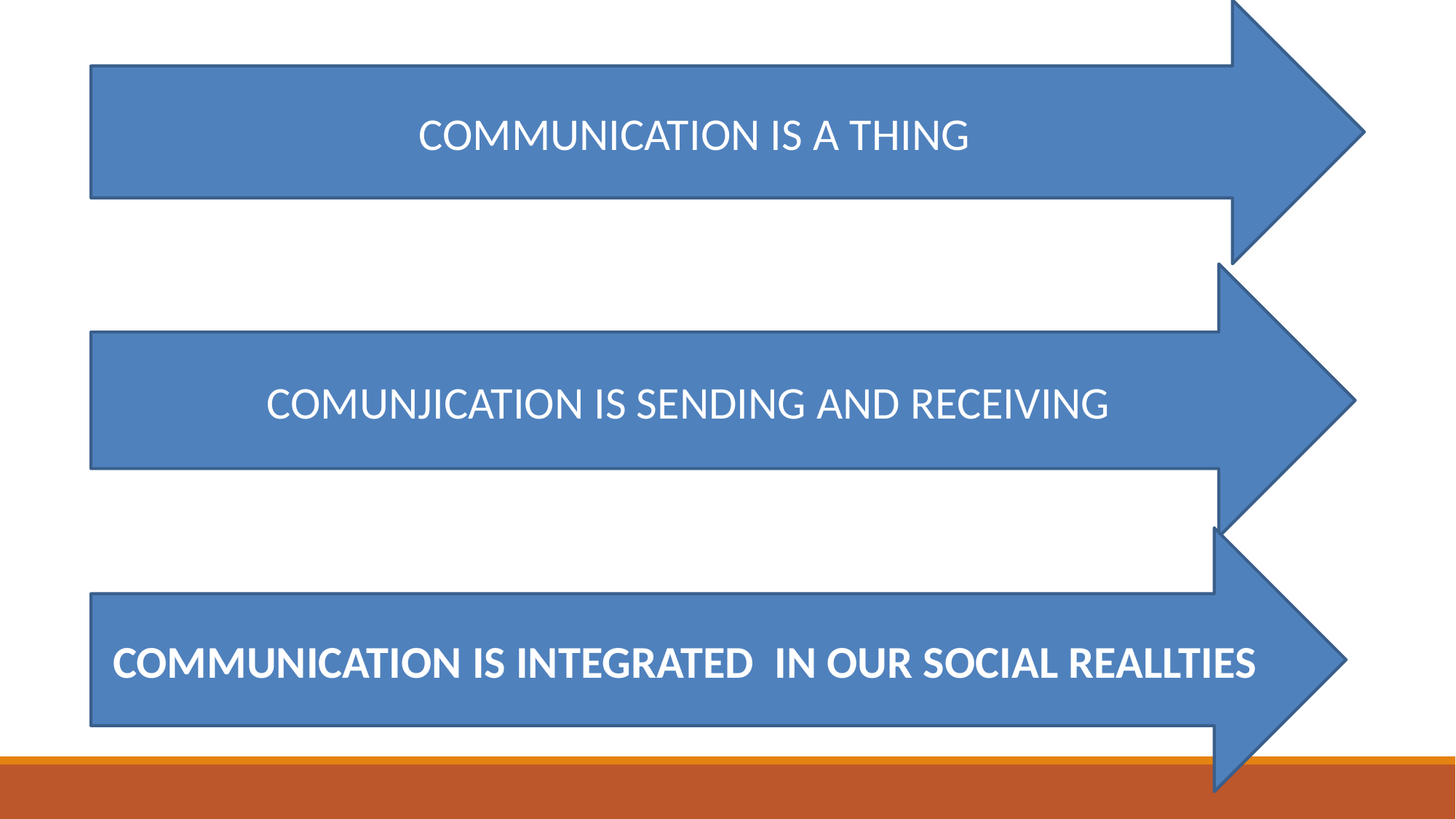

COMMUNICATION IS A THING
COMUNJICATION IS SENDING AND RECEIVING
COMMUNICATION IS INTEGRATED  IN OUR SOCIAL REALLTIES